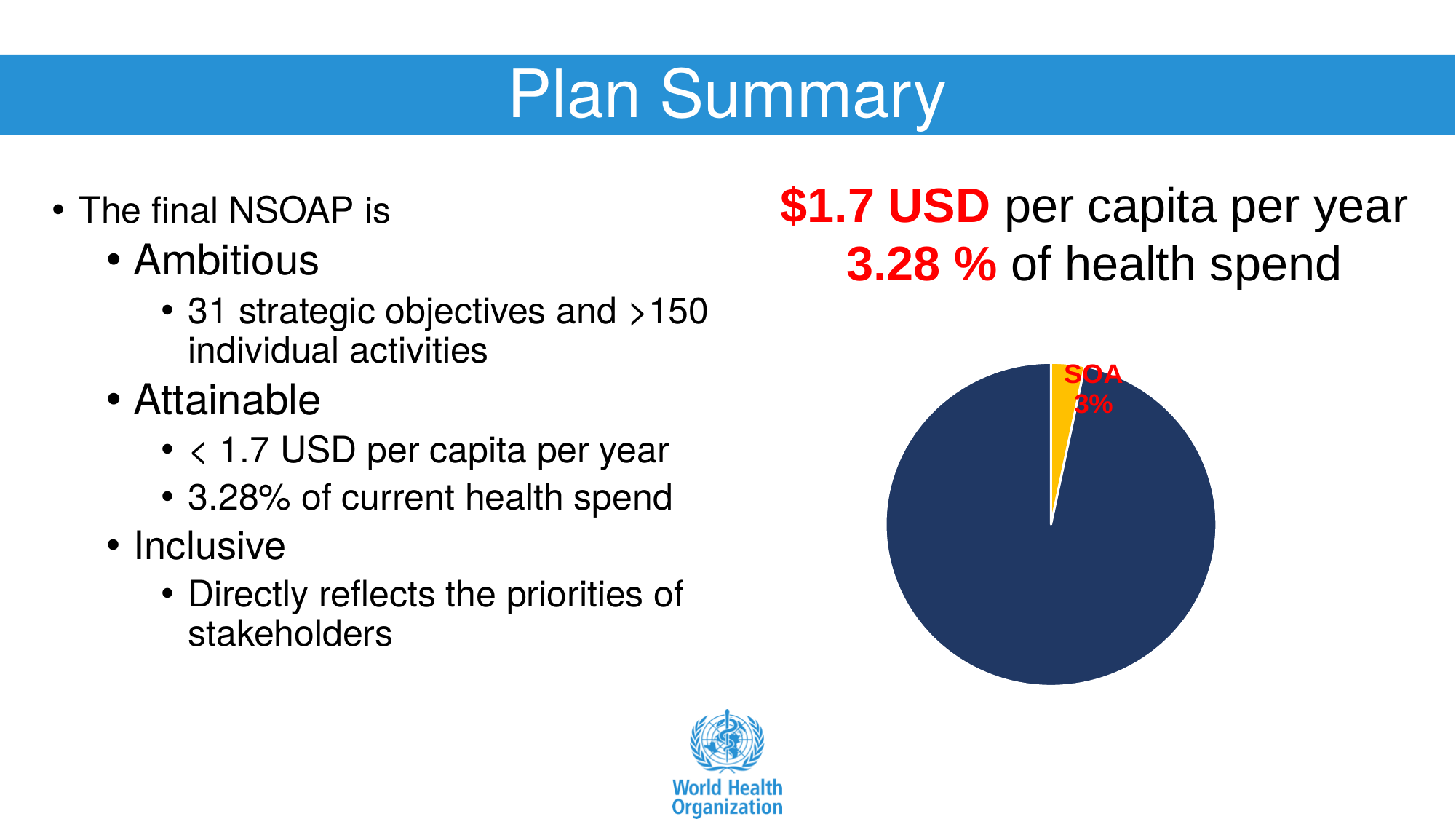

# Plan Summary
$1.7 USD per capita per year
3.28 % of health spend
The final NSOAP is
Ambitious
31 strategic objectives and >150 individual activities
Attainable
< 1.7 USD per capita per year
3.28% of current health spend
Inclusive
Directly reflects the priorities of stakeholders

### Chart

| Category | Proportion of Health Spend |
|---|---|
| SOA | 3.28 |
| Other | 96.72 |